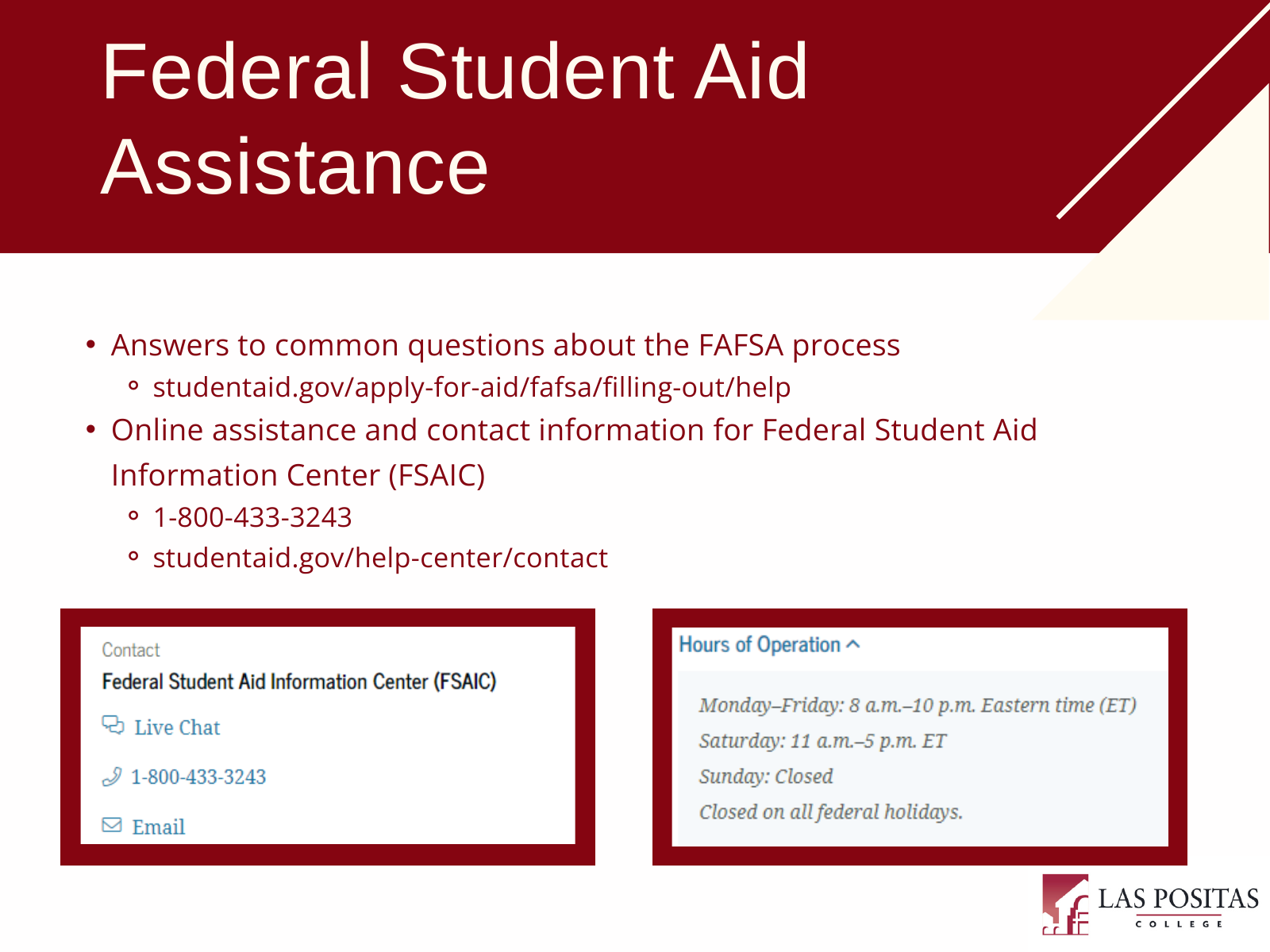

Federal Student Aid Assistance
Answers to common questions about the FAFSA process
studentaid.gov/apply-for-aid/fafsa/filling-out/help
Online assistance and contact information for Federal Student Aid Information Center (FSAIC)
1-800-433-3243
studentaid.gov/help-center/contact